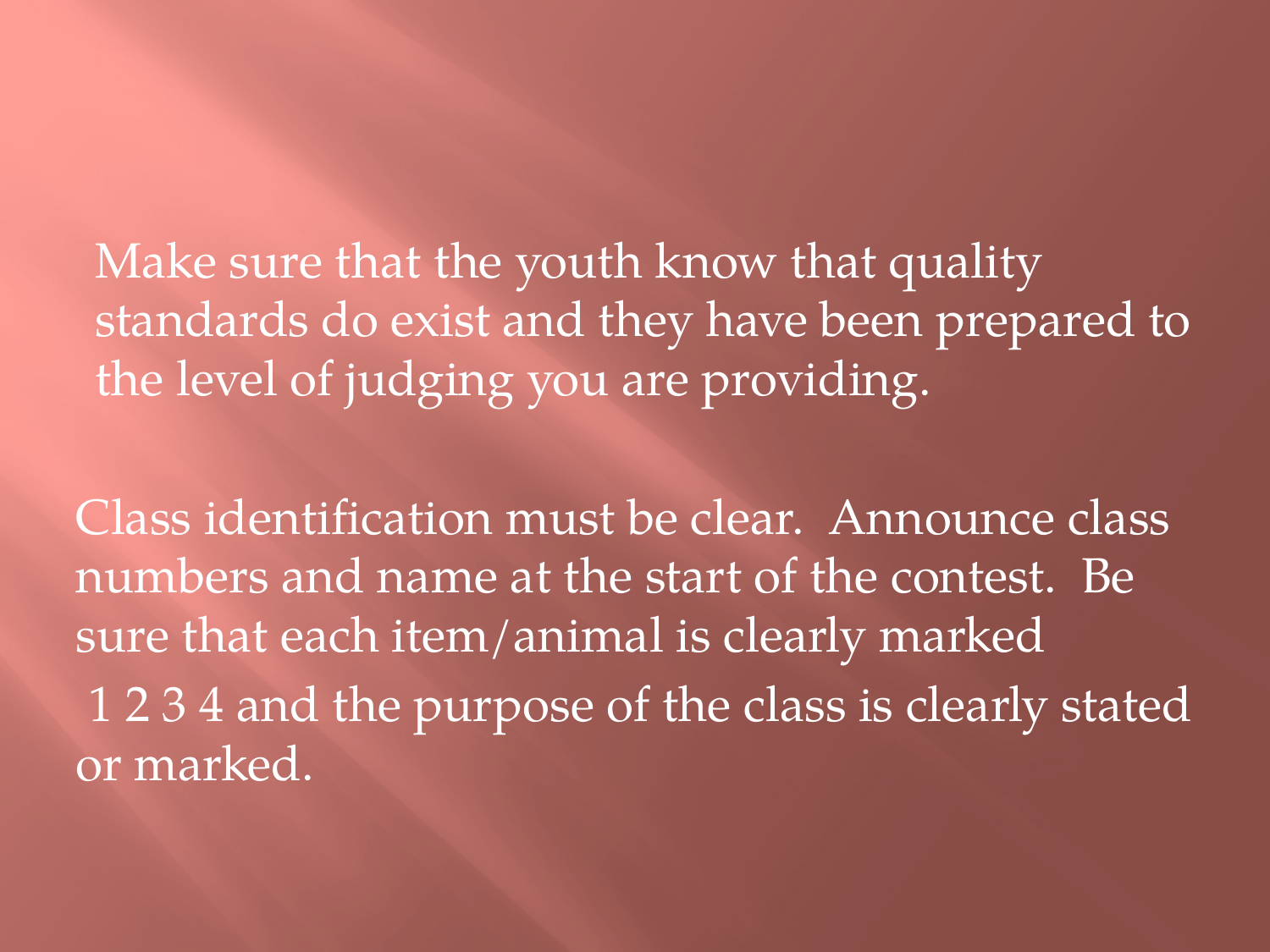

#
Make sure that the youth know that quality standards do exist and they have been prepared to the level of judging you are providing.

Class identification must be clear.  Announce class numbers and name at the start of the contest.  Be sure that each item/animal is clearly marked
 1 2 3 4 and the purpose of the class is clearly stated or marked.